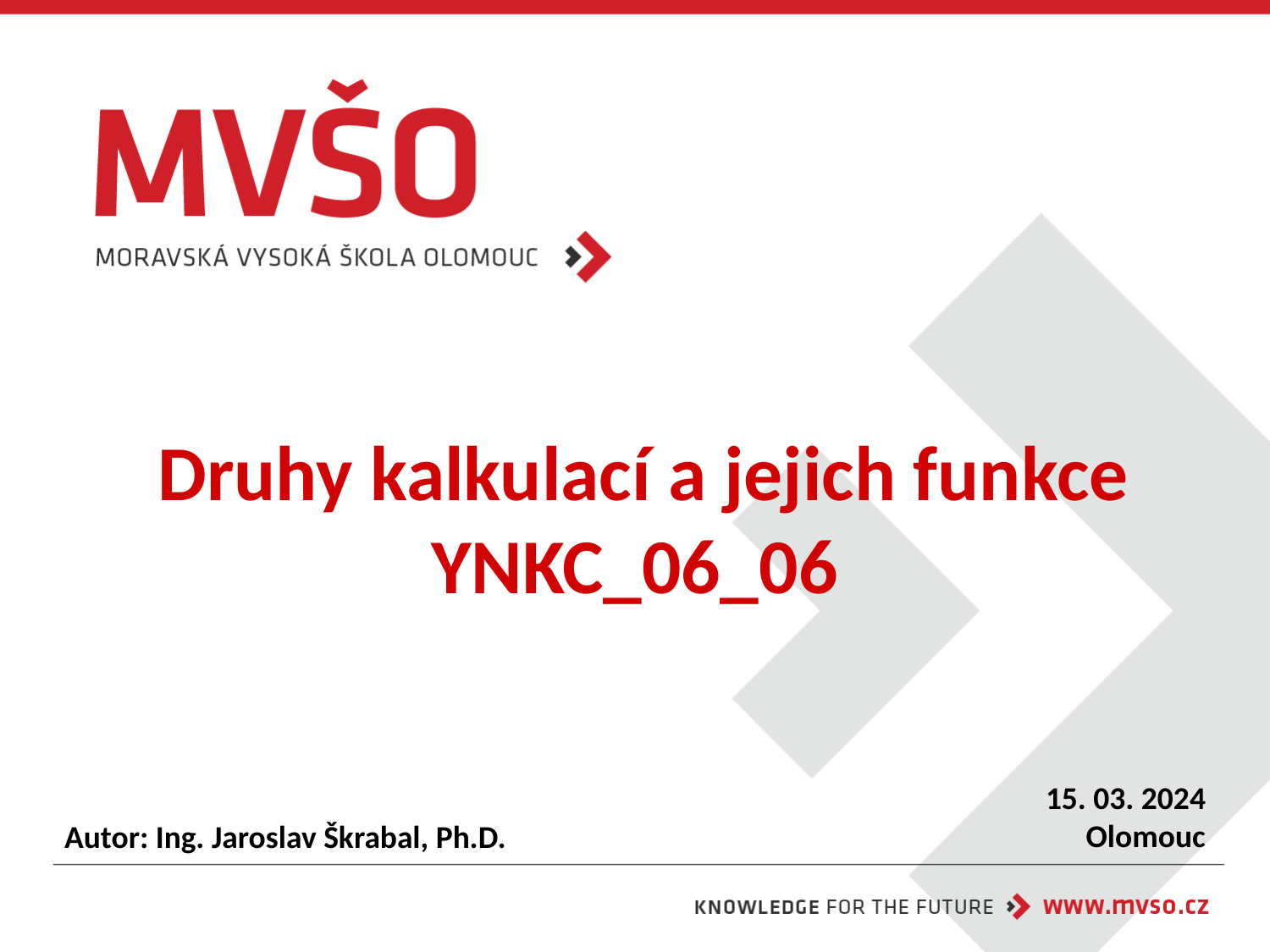

# Druhy kalkulací a jejich funkce YNKC_06_06
15. 03. 2024
Olomouc

Autor: Ing. Jaroslav Škrabal, Ph.D.